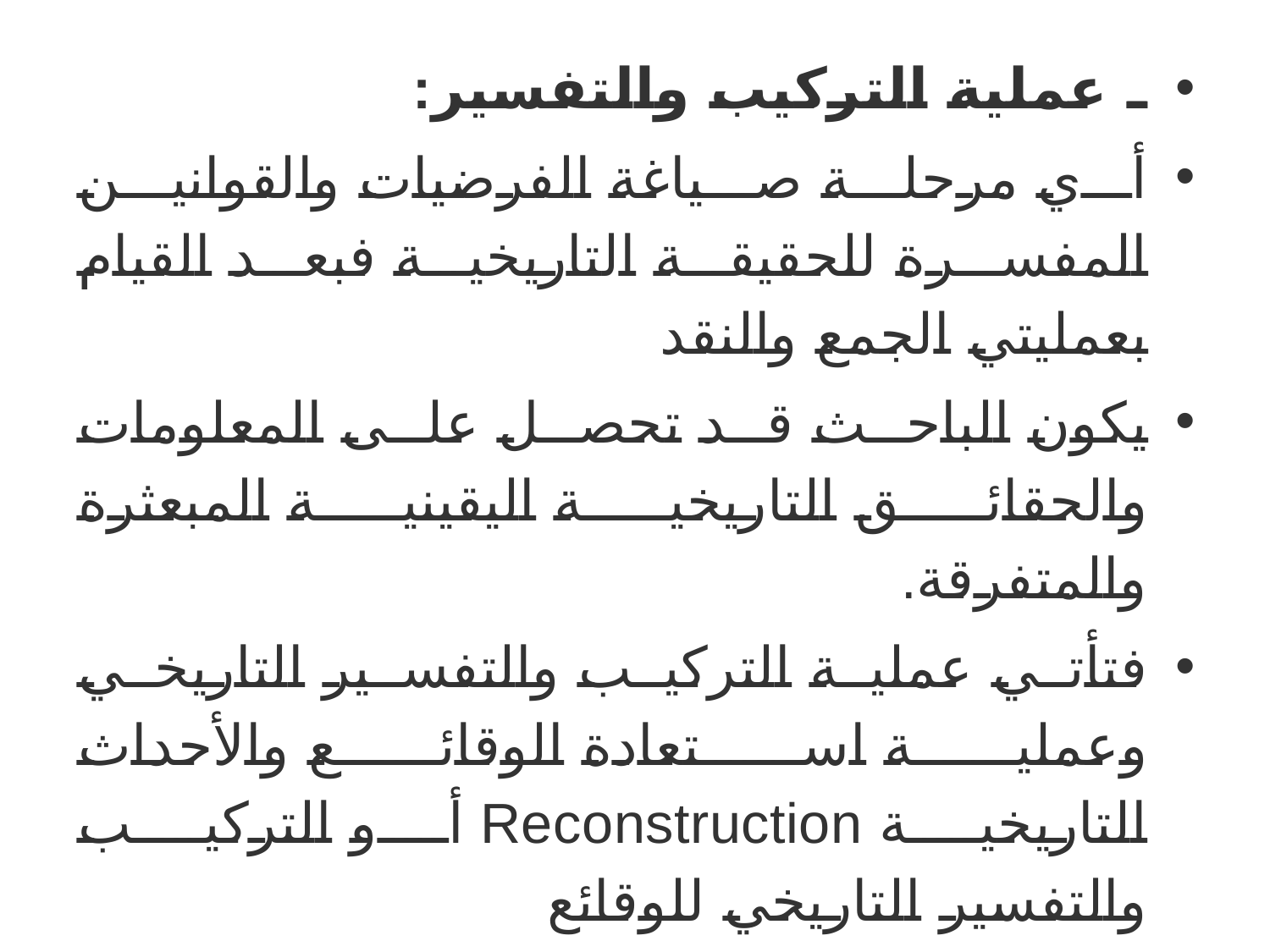

ـ عملية التركيب والتفسير:
أي مرحلة صياغة الفرضيات والقوانين المفسرة للحقيقة التاريخية فبعد القيام بعمليتي الجمع والنقد
يكون الباحث قد تحصل على المعلومات والحقائق التاريخية اليقينية المبعثرة والمتفرقة.
فتأتي عملية التركيب والتفسير التاريخي وعملية استعادة الوقائع والأحداث التاريخية Reconstruction أو التركيب والتفسير التاريخي للوقائع
هي تنظيم الحقائق التاريخية الجزئية المتناثرة والمتفرقة وبنائها في صورة أو فكرة متكاملة وجيدة من ماضي الإنسانية.